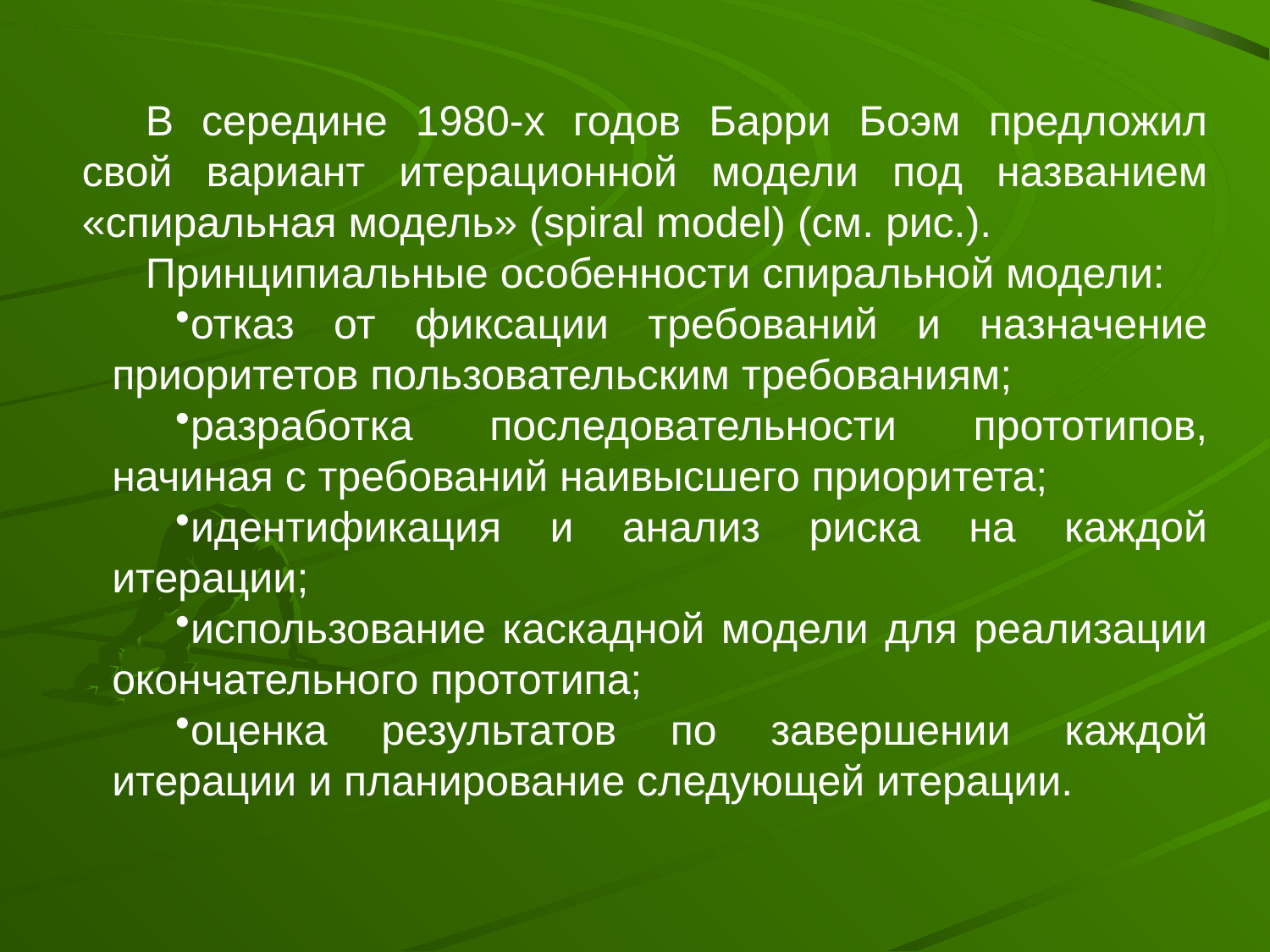

В середине 1980-х годов Барри Боэм предложил свой вариант итерационной модели под названием «спиральная модель» (spiral model) (см. рис.).
Принципиальные особенности спиральной модели:
отказ от фиксации требований и назначение приоритетов пользовательским требованиям;
разработка последовательности прототипов, начиная с требований наивысшего приоритета;
идентификация и анализ риска на каждой итерации;
использование каскадной модели для реализации окончательного прототипа;
оценка результатов по завершении каждой итерации и планирование следующей итерации.